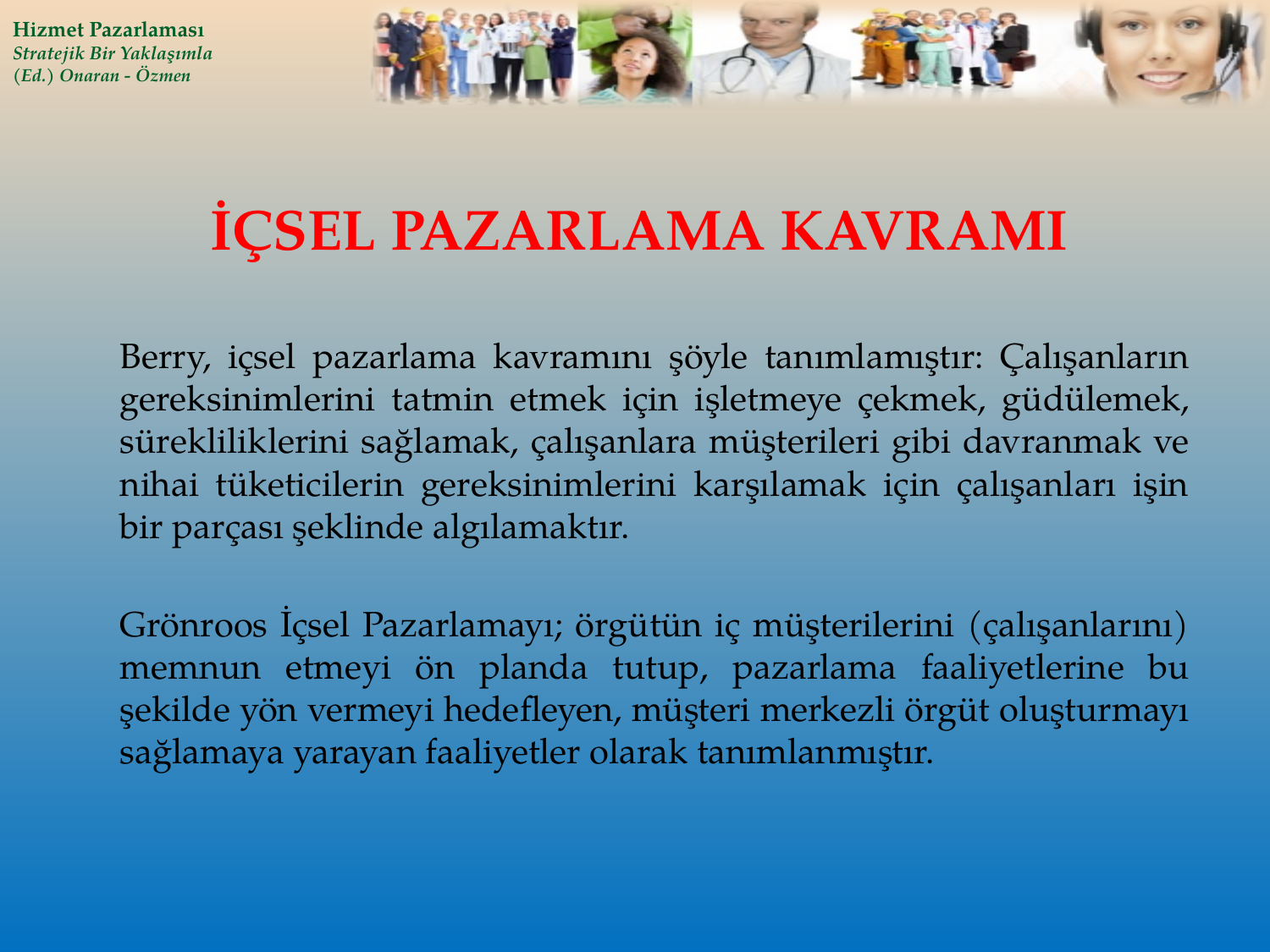

# İÇSEL PAZARLAMA KAVRAMI
	Berry, içsel pazarlama kavramını şöyle tanımlamıştır: Çalışanların gereksinimlerini tatmin etmek için işletmeye çekmek, güdülemek, sürekliliklerini sağlamak, çalışanlara müşterileri gibi davranmak ve nihai tüketicilerin gereksinimlerini karşılamak için çalışanları işin bir parçası şeklinde algılamaktır.

	Grönroos İçsel Pazarlamayı; örgütün iç müşterilerini (çalışanlarını) memnun etmeyi ön planda tutup, pazarlama faaliyetlerine bu şekilde yön vermeyi hedefleyen, müşteri merkezli örgüt oluşturmayı sağlamaya yarayan faaliyetler olarak tanımlanmıştır.